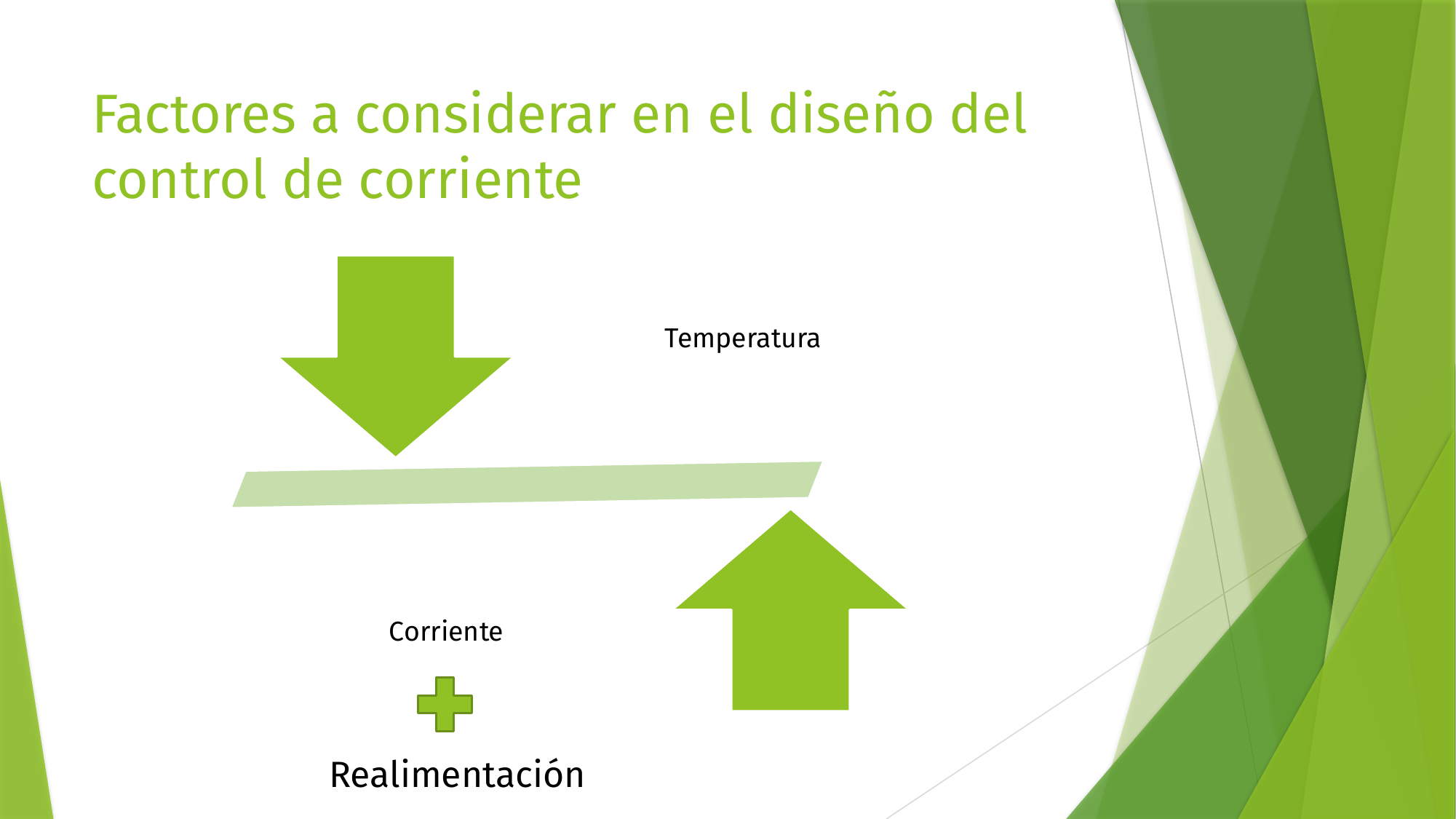

# Factores a considerar en el diseño del control de corriente
Temperatura
 Corriente

Realimentación